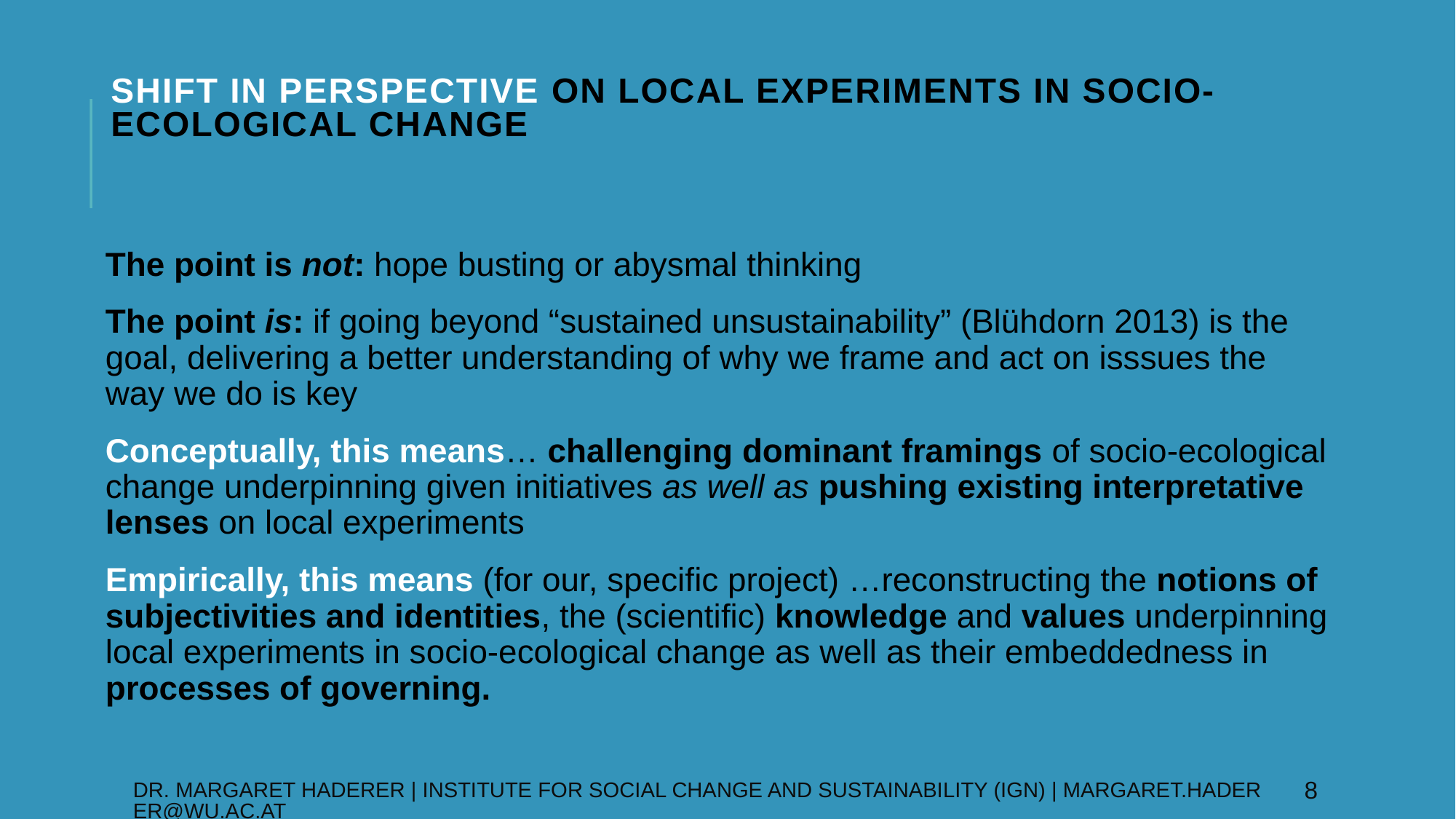

# Shift in perspective on local experiments in socio-ecological change
The point is not: hope busting or abysmal thinking
The point is: if going beyond “sustained unsustainability” (Blühdorn 2013) is the goal, delivering a better understanding of why we frame and act on isssues the way we do is key
Conceptually, this means… challenging dominant framings of socio-ecological change underpinning given initiatives as well as pushing existing interpretative lenses on local experiments
Empirically, this means (for our, specific project) …reconstructing the notions of subjectivities and identities, the (scientific) knowledge and values underpinning local experiments in socio-ecological change as well as their embeddedness in processes of governing.
Dr. Margaret Haderer | Institute for Social Change and Sustainability (IGN) | margaret.haderer@wu.ac.at
8